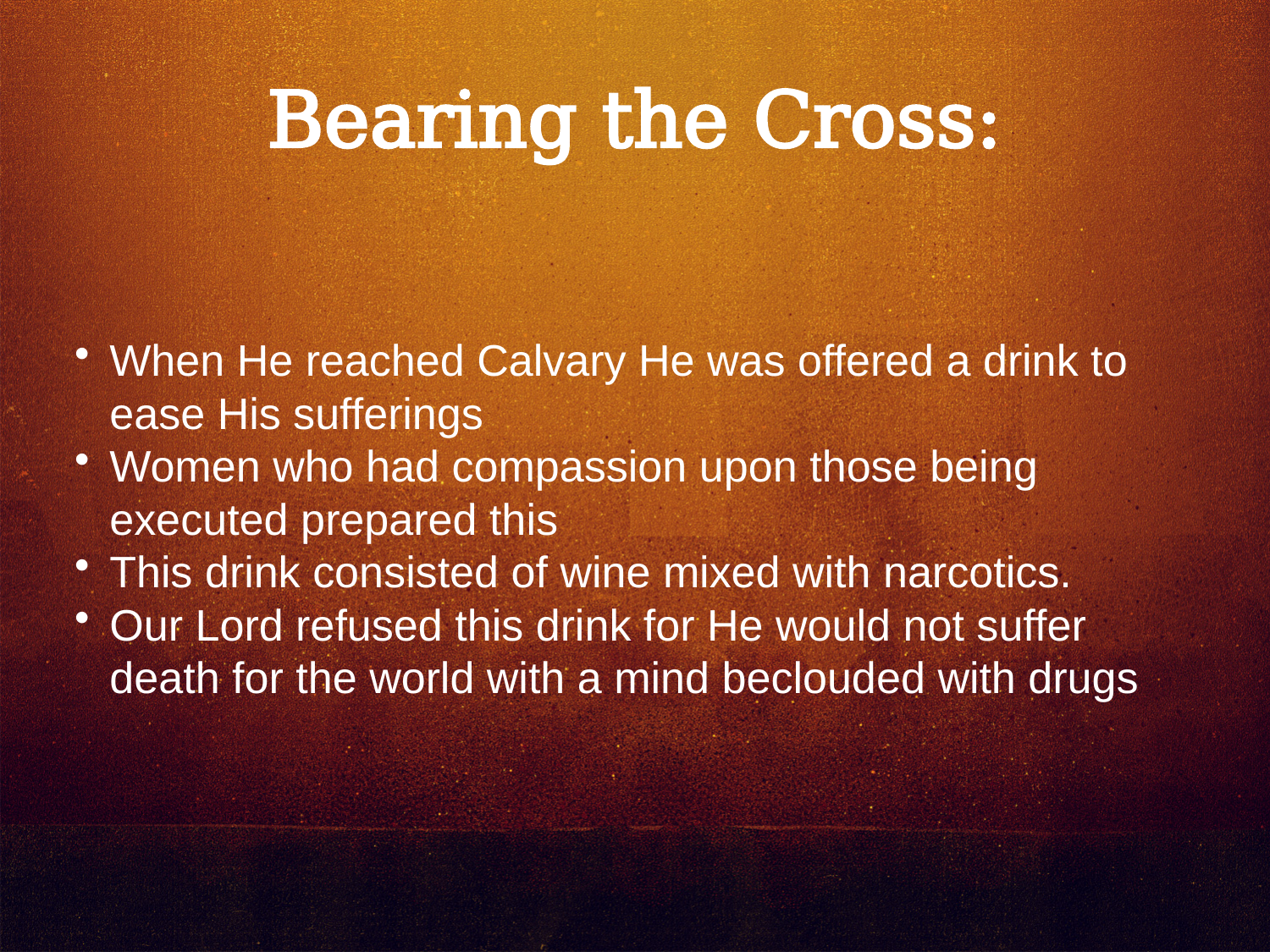

Bearing the Cross:
When He reached Calvary He was offered a drink to ease His sufferings
Women who had compassion upon those being executed prepared this
This drink consisted of wine mixed with narcotics.
Our Lord refused this drink for He would not suffer death for the world with a mind beclouded with drugs